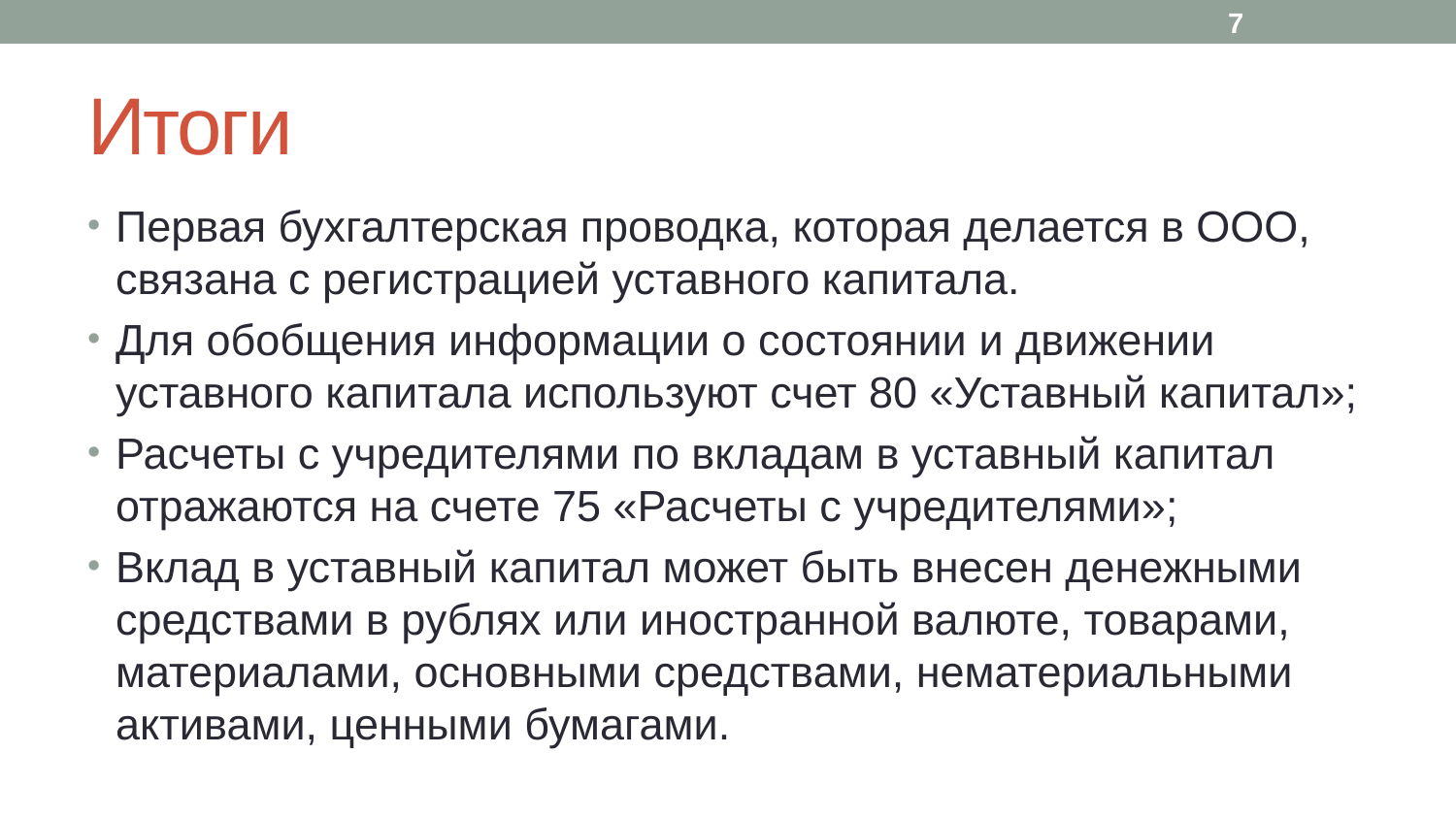

7
# Итоги
Первая бухгалтерская проводка, которая делается в ООО, связана с регистрацией уставного капитала.
Для обобщения информации о состоянии и движении уставного капитала используют счет 80 «Уставный капитал»;
Расчеты с учредителями по вкладам в уставный капитал отражаются на счете 75 «Расчеты с учредителями»;
Вклад в уставный капитал может быть внесен денежными средствами в рублях или иностранной валюте, товарами, материалами, основными средствами, нематериальными активами, ценными бумагами.